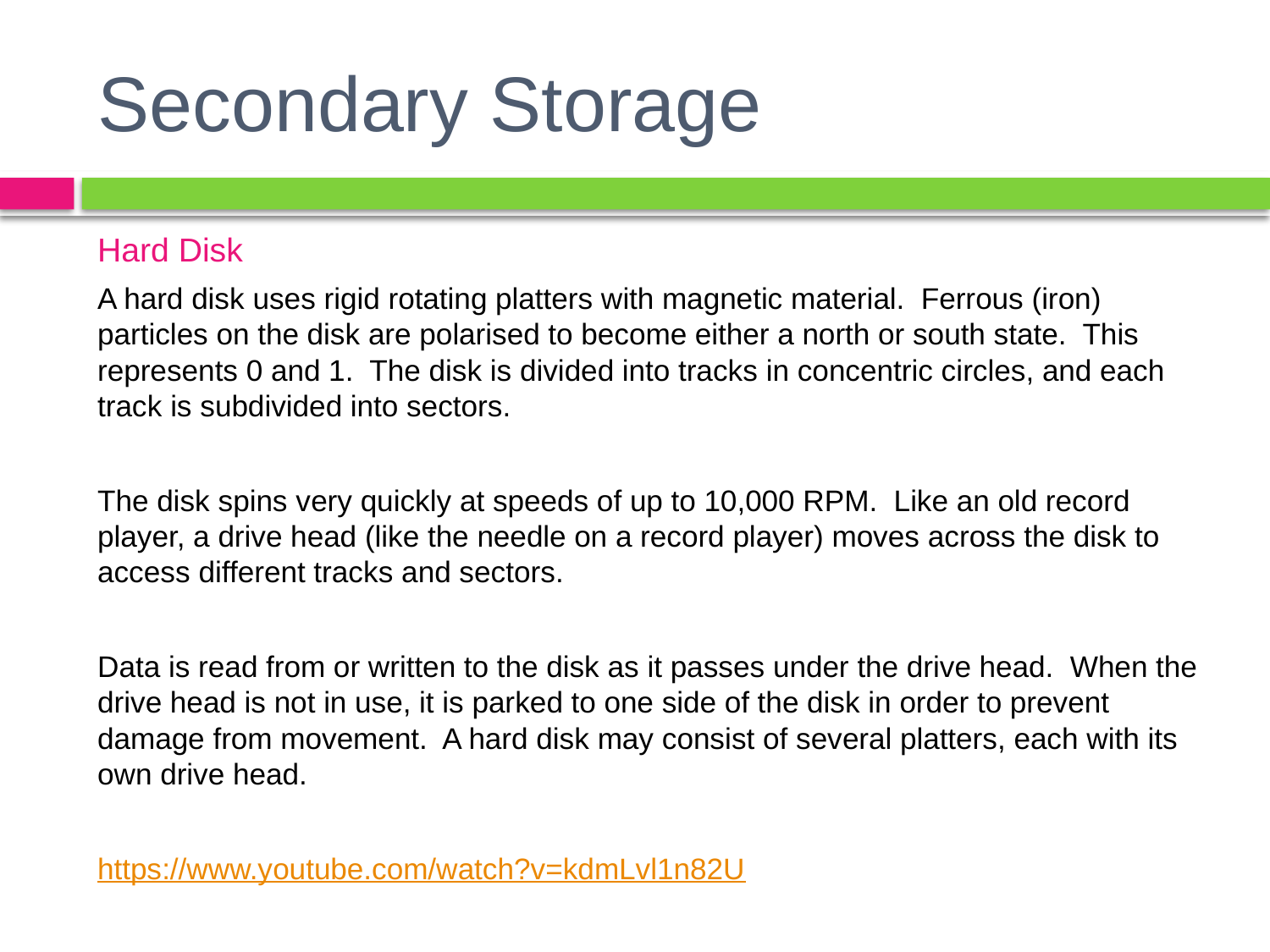

# Secondary Storage
Hard Disk
A hard disk uses rigid rotating platters with magnetic material.  Ferrous (iron) particles on the disk are polarised to become either a north or south state.  This represents 0 and 1.  The disk is divided into tracks in concentric circles, and each track is subdivided into sectors.

The disk spins very quickly at speeds of up to 10,000 RPM.  Like an old record player, a drive head (like the needle on a record player) moves across the disk to access different tracks and sectors.

Data is read from or written to the disk as it passes under the drive head.  When the drive head is not in use, it is parked to one side of the disk in order to prevent damage from movement.  A hard disk may consist of several platters, each with its own drive head.

https://www.youtube.com/watch?v=kdmLvl1n82U